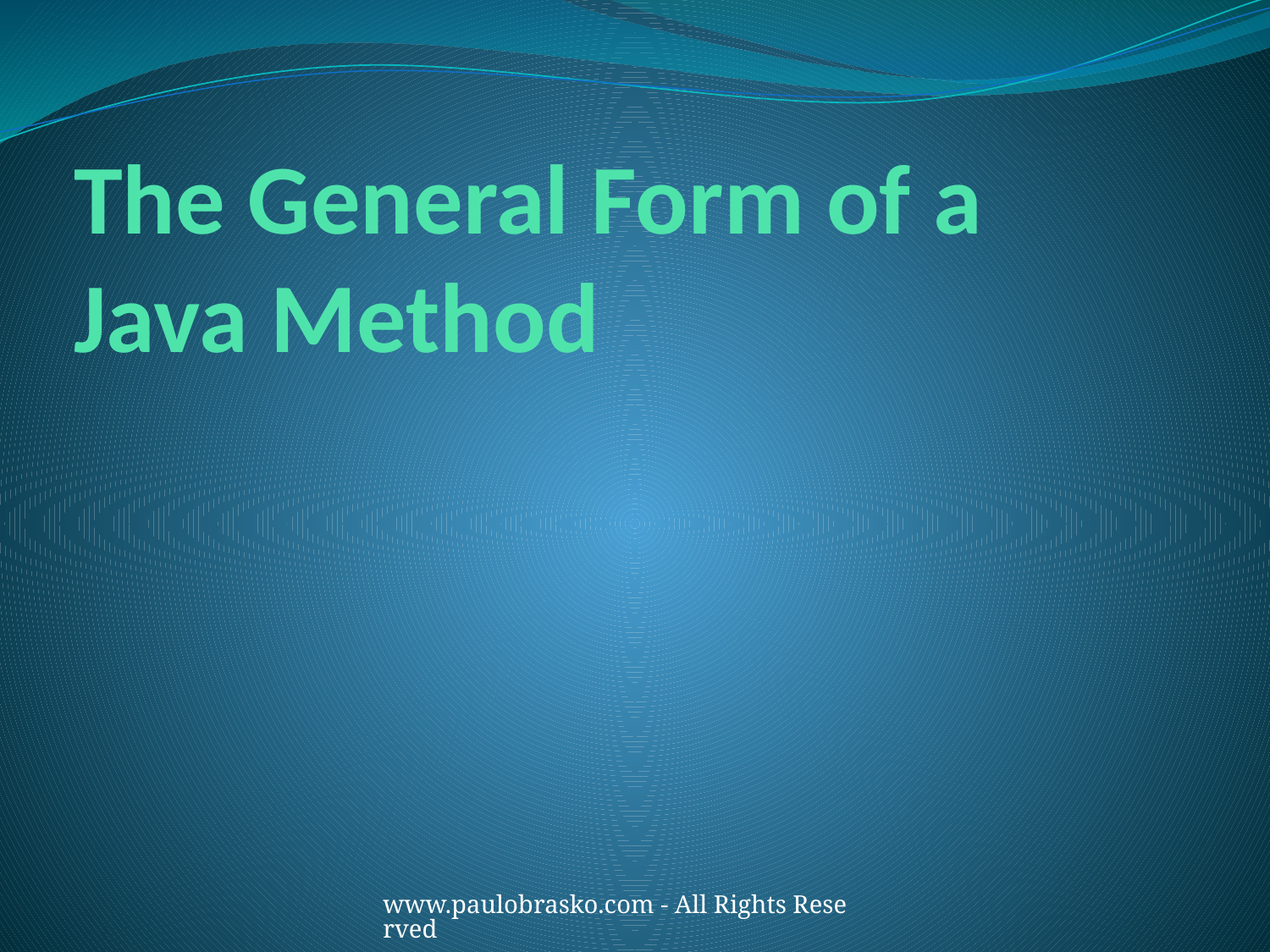

# The General Form of a Java Method

www.paulobrasko.com - All Rights Reserved